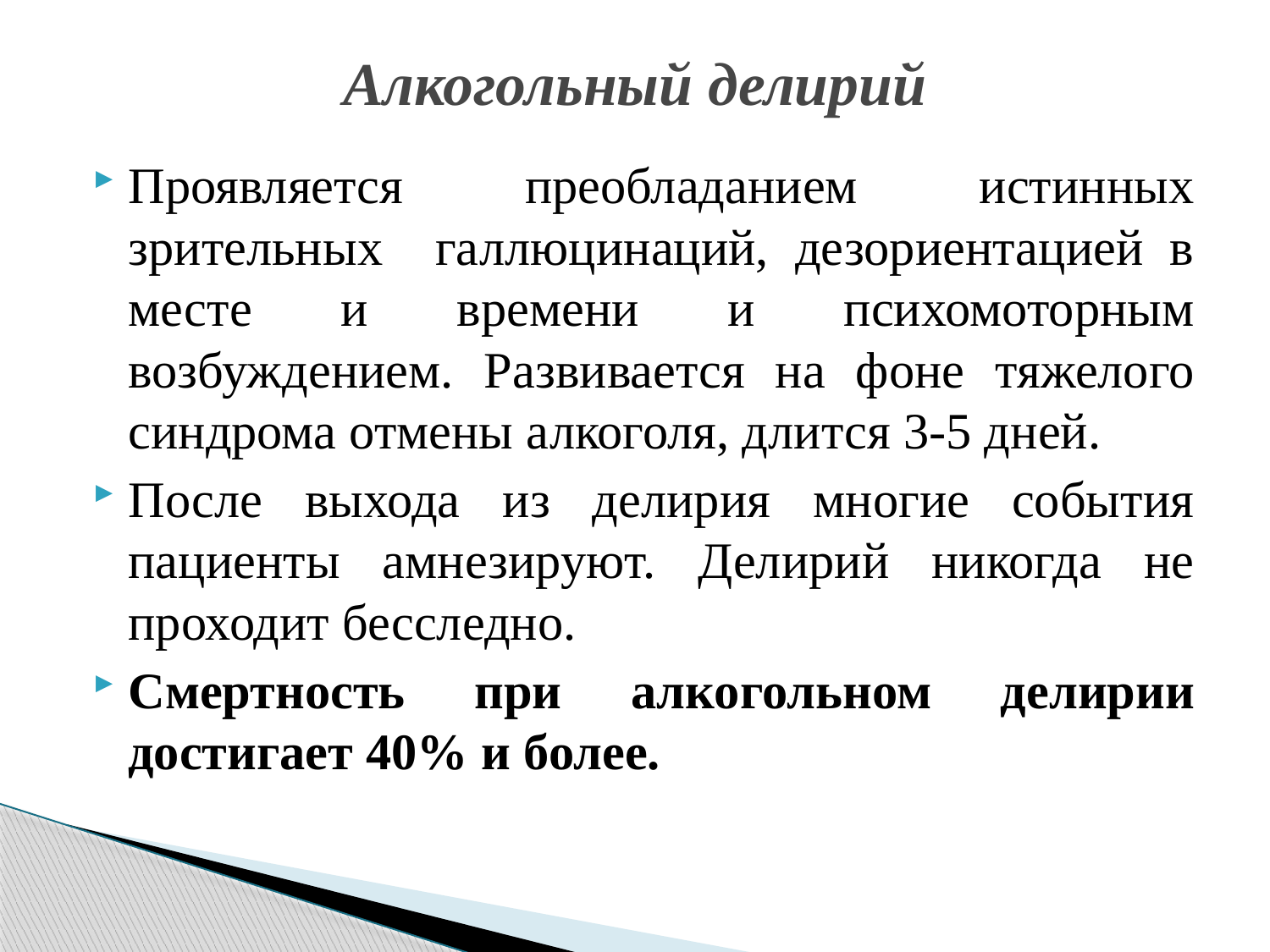

# Алкогольный делирий
Проявляется преобладанием истинных зрительных  галлюцинаций, дезориентацией в месте и времени и психомоторным возбуждением. Развивается на фоне тяжелого синдрома отмены алкоголя, длится 3-5 дней.
После выхода из делирия многие события пациенты амнезируют. Делирий никогда не проходит бесследно.
Смертность при алкогольном делирии достигает 40% и более.